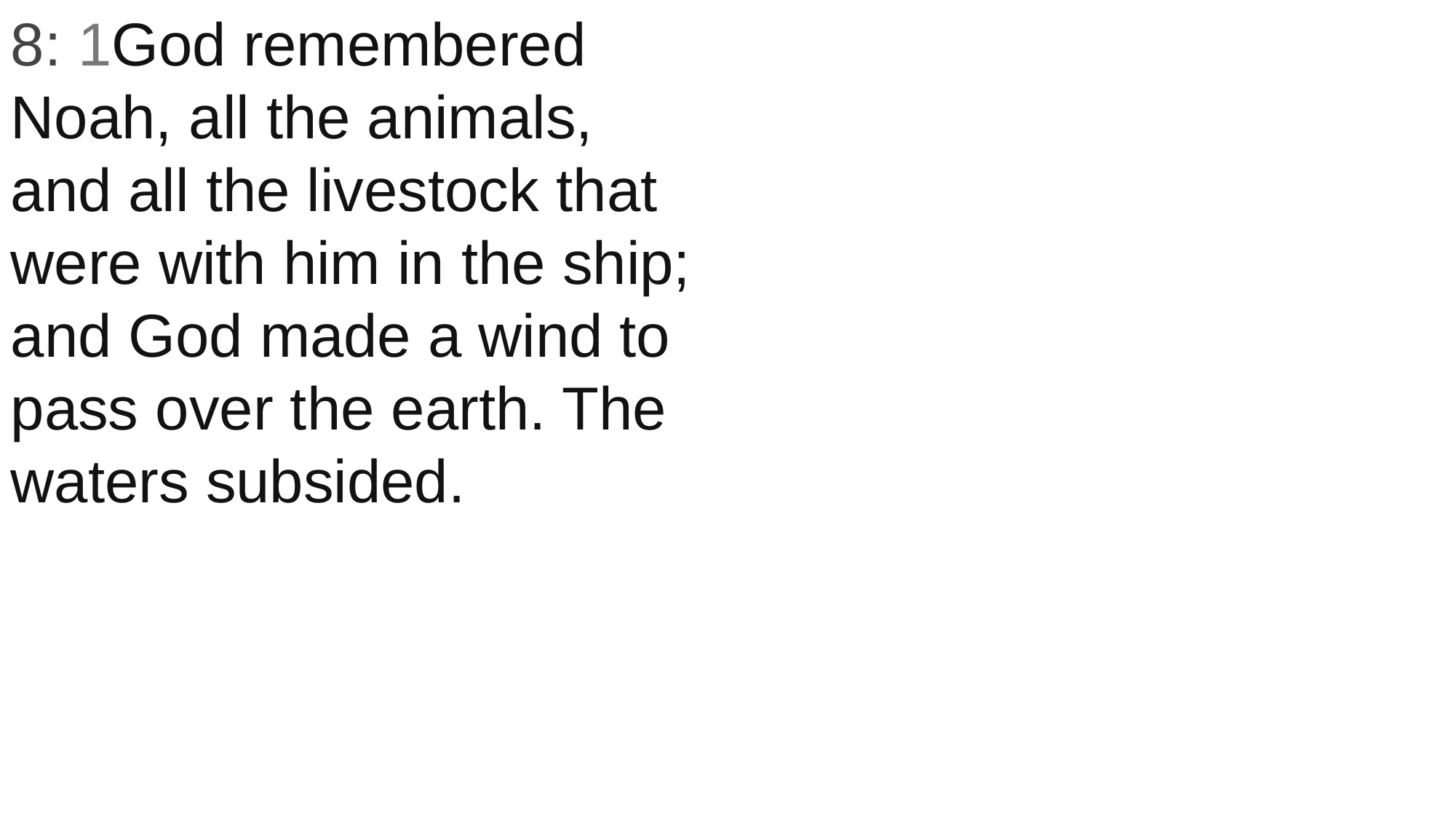

8: 1God remembered Noah, all the animals, and all the livestock that were with him in the ship; and God made a wind to pass over the earth. The waters subsided.